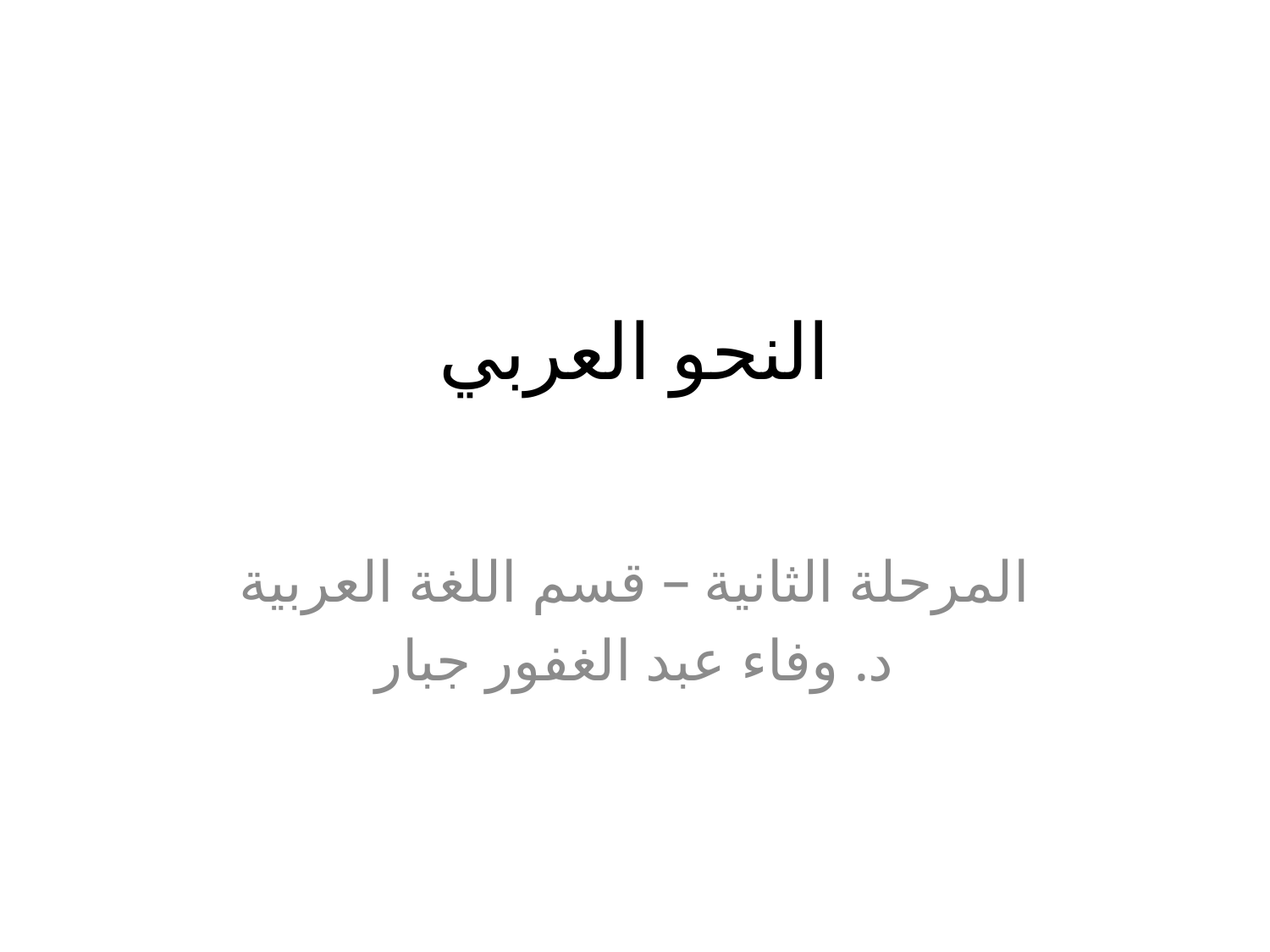

# النحو العربي
المرحلة الثانية – قسم اللغة العربية
د. وفاء عبد الغفور جبار